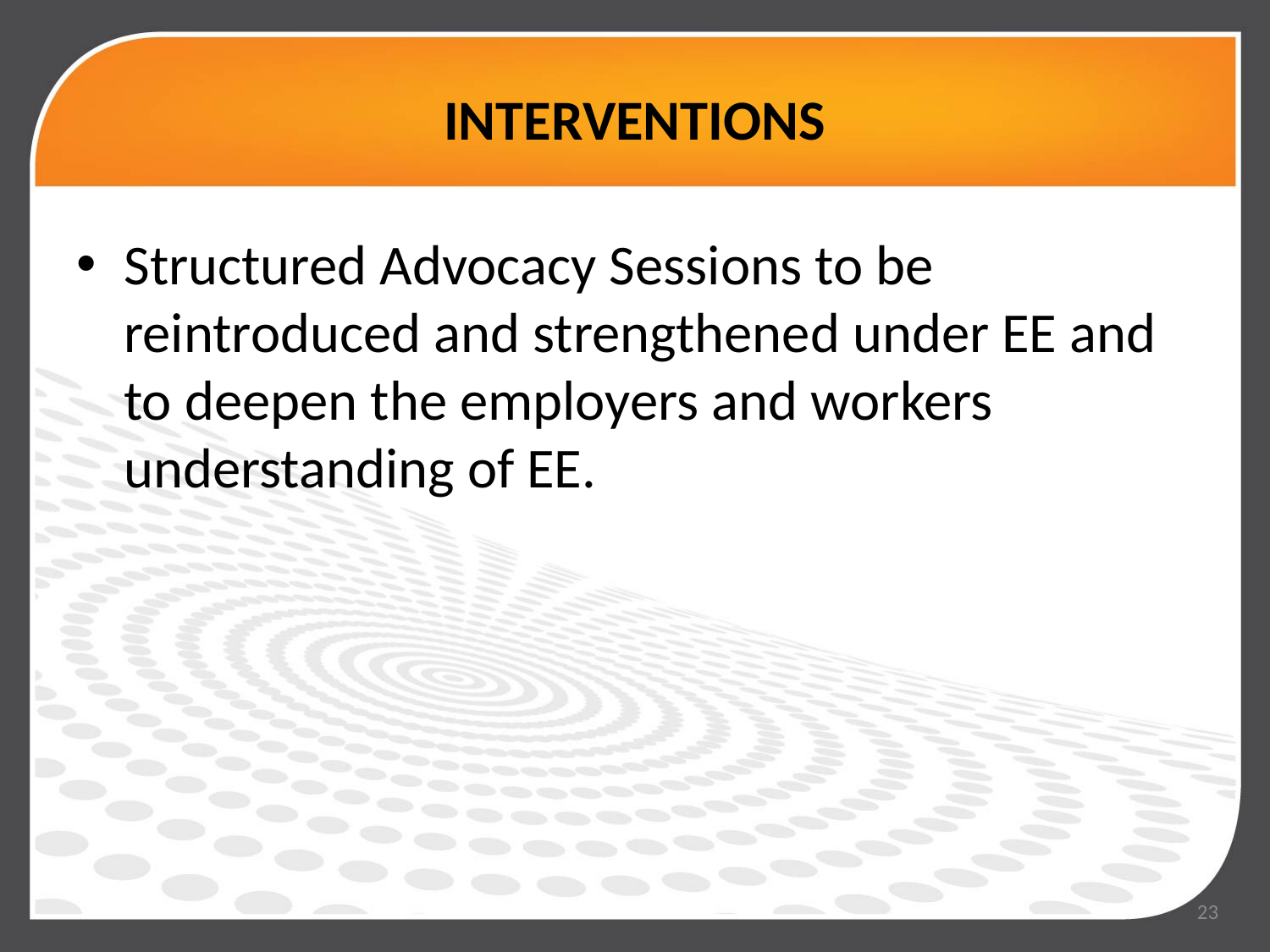

# INTERVENTIONS
Structured Advocacy Sessions to be reintroduced and strengthened under EE and to deepen the employers and workers understanding of EE.

23